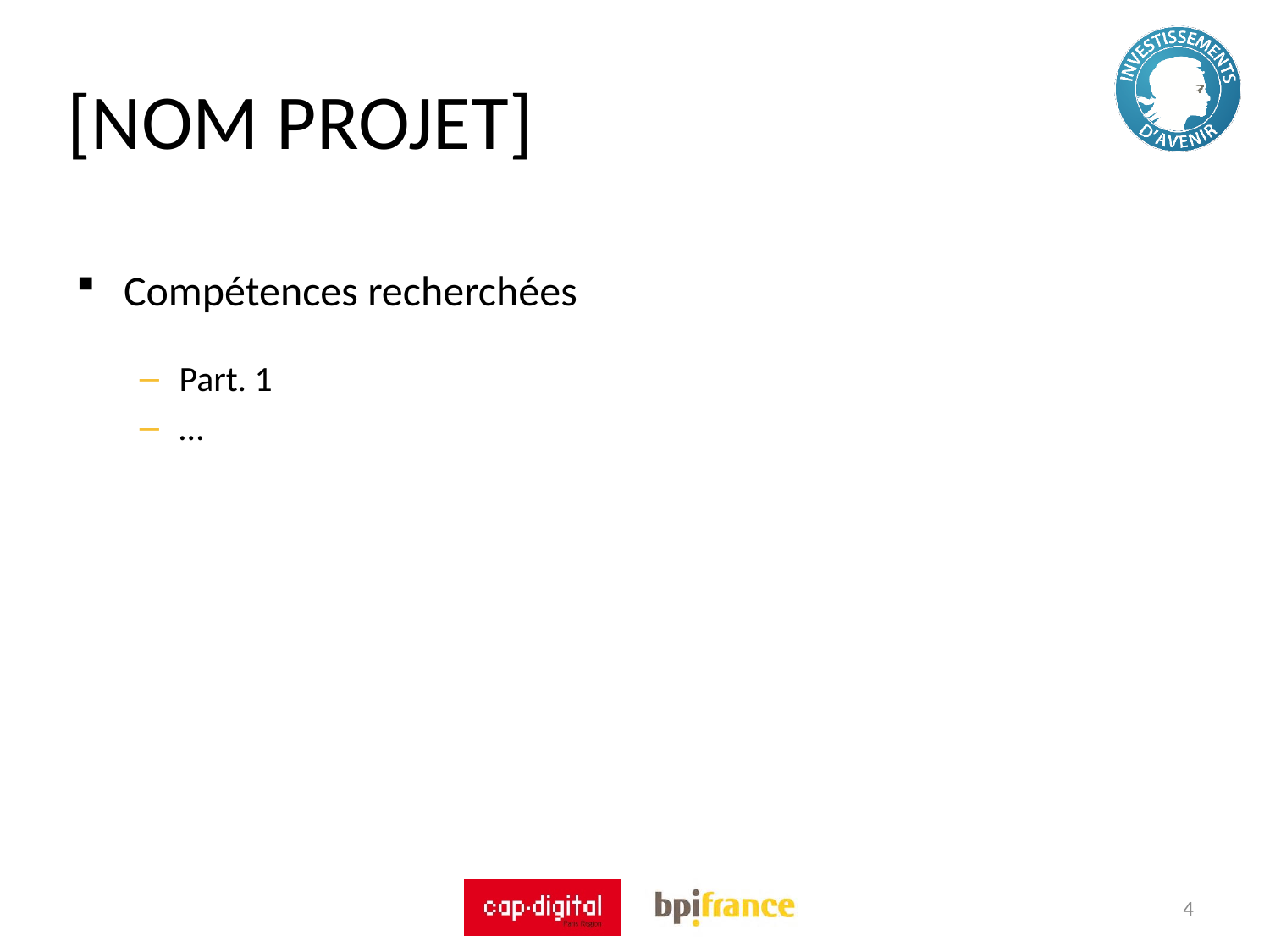

[NOM PROJET]
Compétences recherchées

Part. 1
…

4